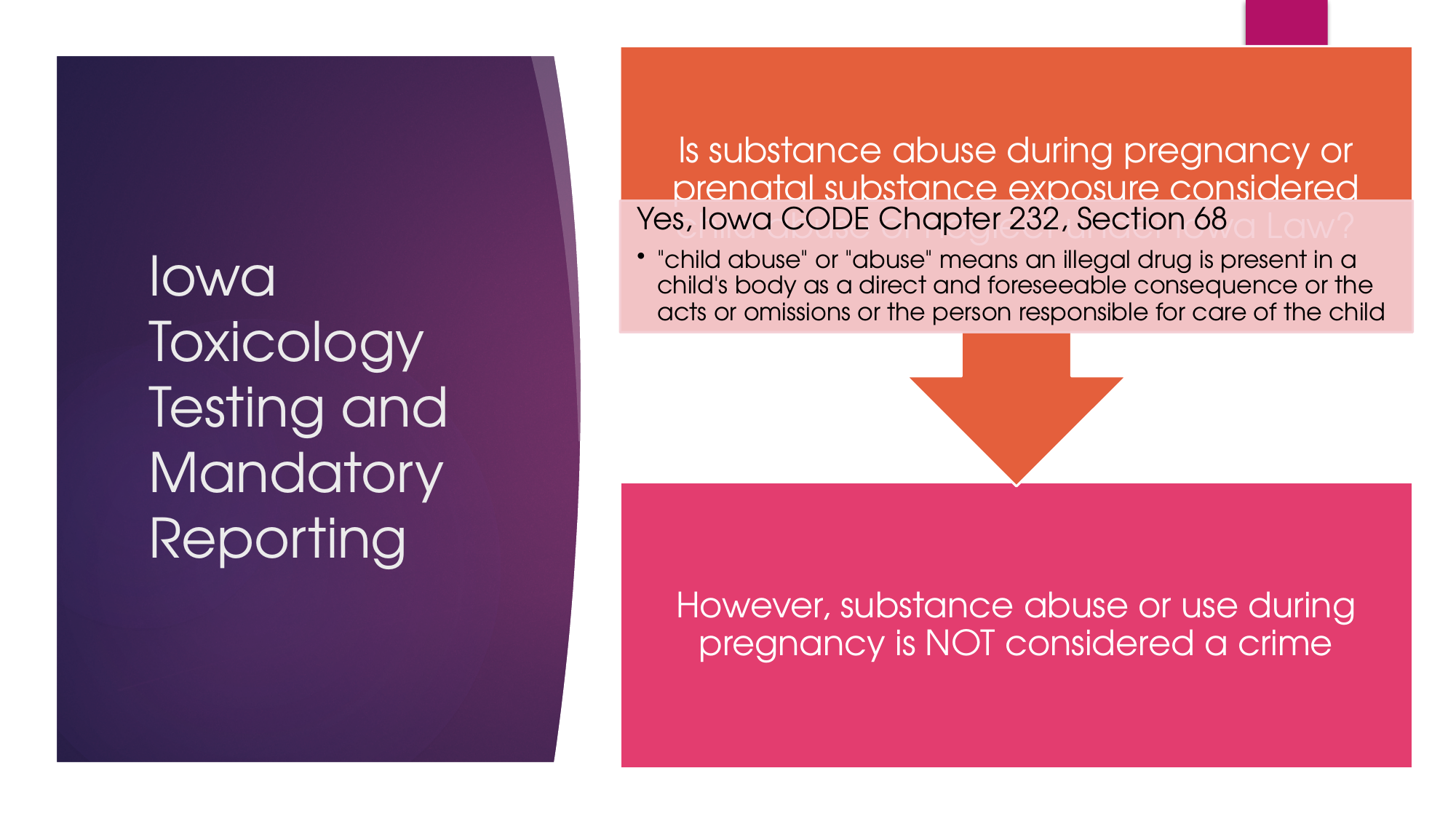

However, substance abuse or use during pregnancy is NOT considered a crime
Is substance abuse during pregnancy or prenatal substance exposure considered child abuse or neglect under Iowa Law?
Yes, Iowa CODE Chapter 232, Section 68
"child abuse" or "abuse" means an illegal drug is present in a child's body as a direct and foreseeable consequence or the acts or omissions or the person responsible for care of the child
# Iowa Toxicology Testing and Mandatory Reporting